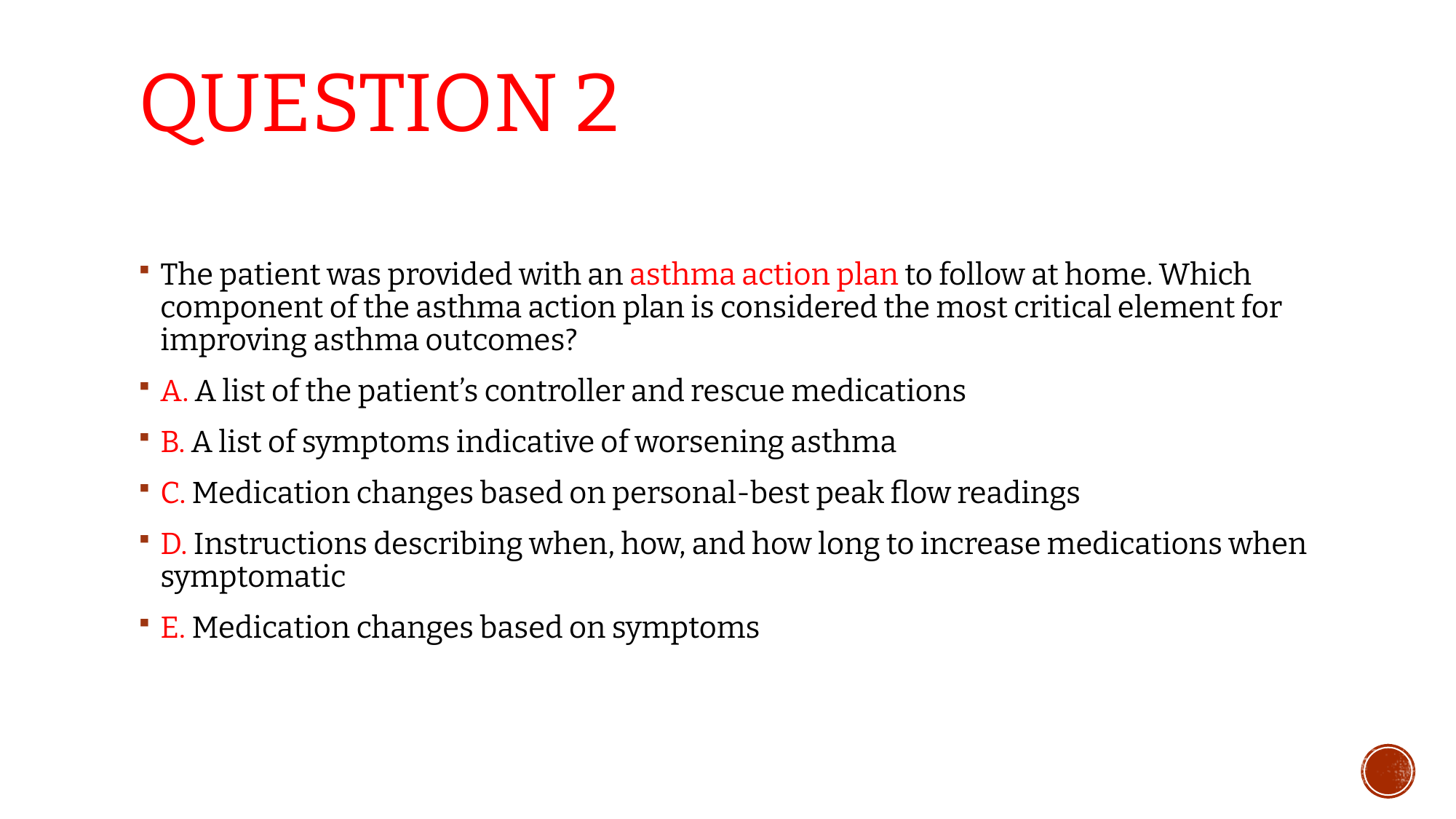

# Question 2
The patient was provided with an asthma action plan to follow at home. Which component of the asthma action plan is considered the most critical element for improving asthma outcomes?
A. A list of the patient’s controller and rescue medications
B. A list of symptoms indicative of worsening asthma
C. Medication changes based on personal-best peak flow readings
D. Instructions describing when, how, and how long to increase medications when symptomatic
E. Medication changes based on symptoms